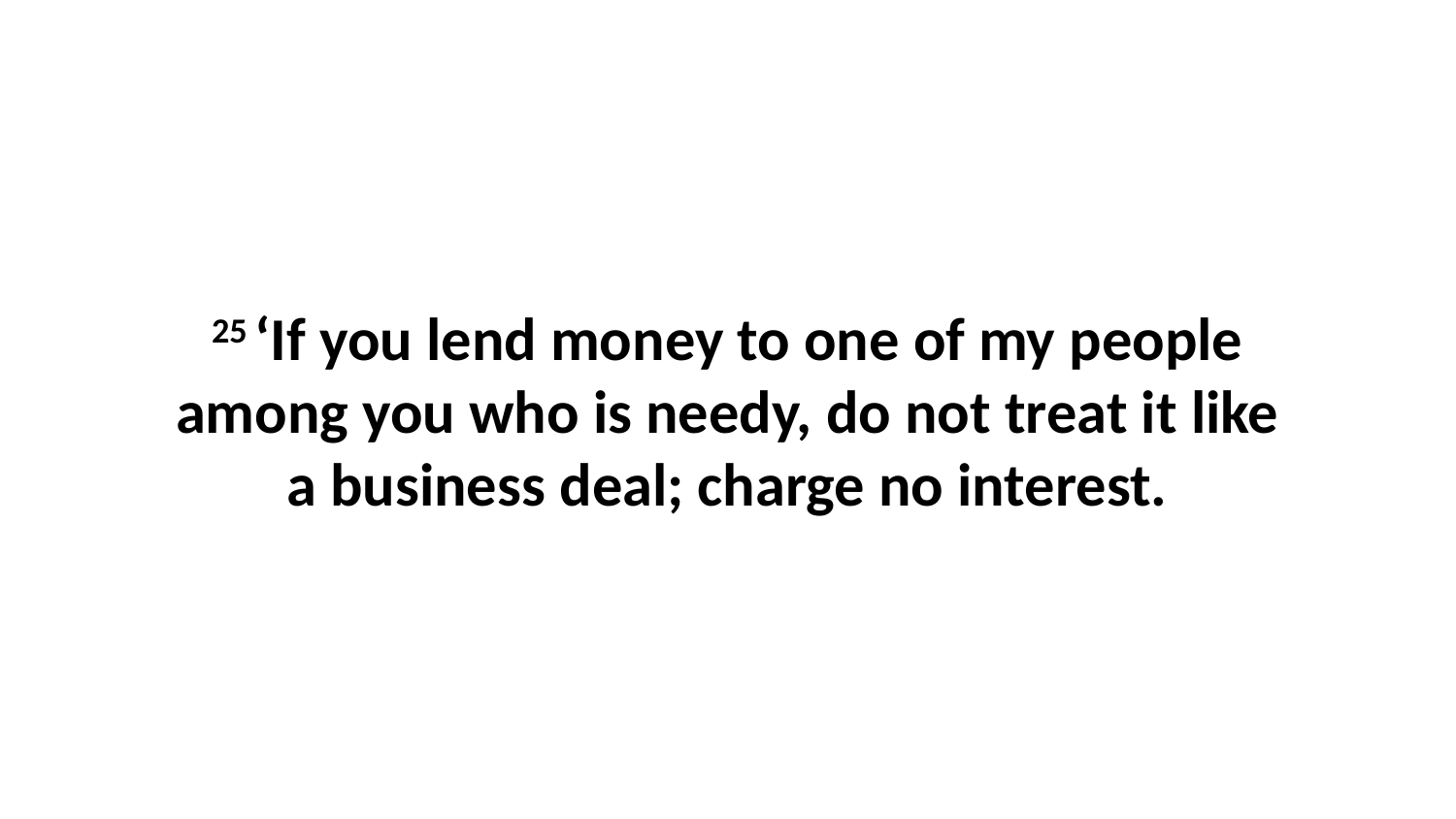

25 ‘If you lend money to one of my people among you who is needy, do not treat it like a business deal; charge no interest.